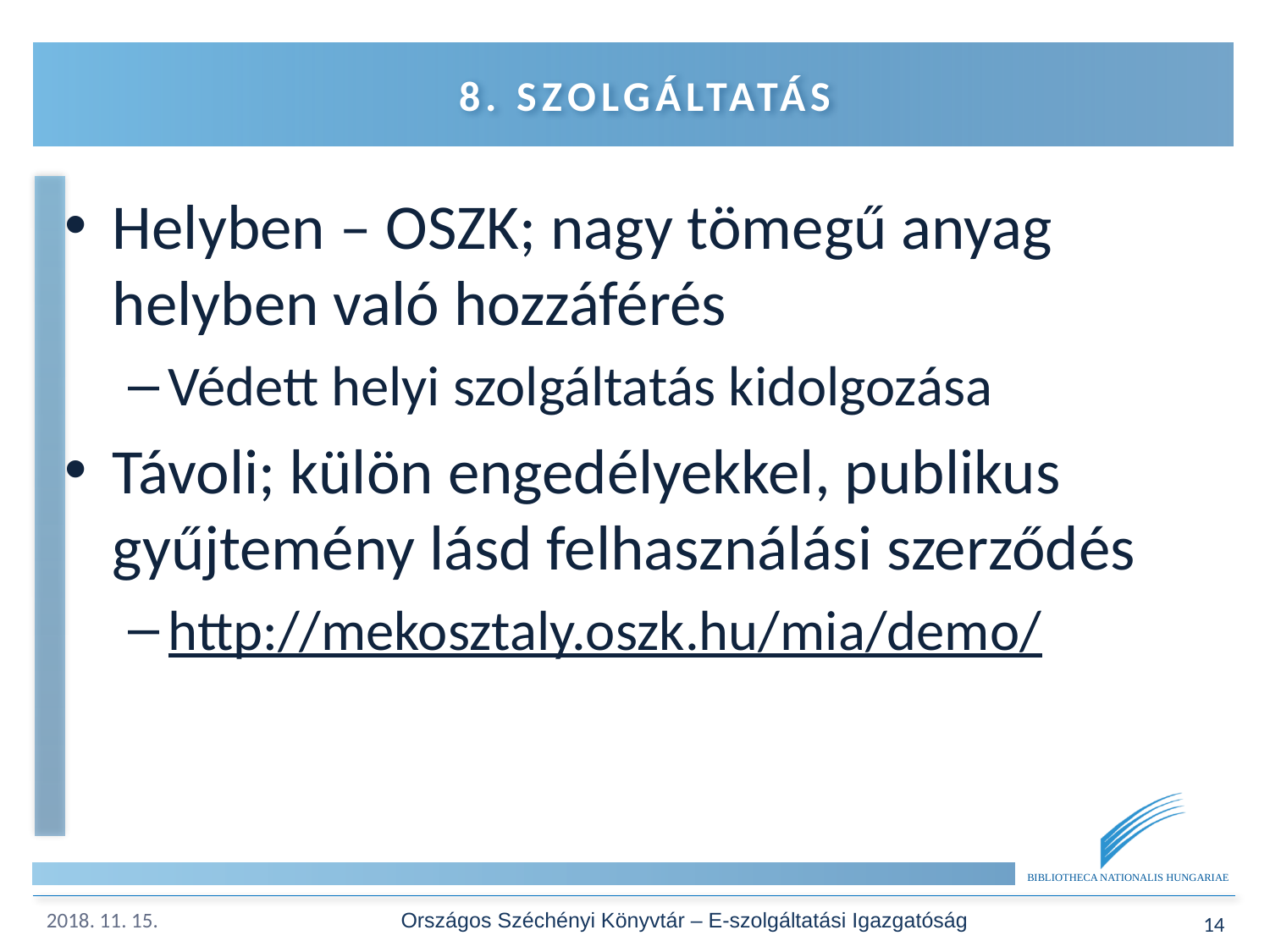

# 8. szolgáltatás
Helyben – OSZK; nagy tömegű anyag helyben való hozzáférés
Védett helyi szolgáltatás kidolgozása
Távoli; külön engedélyekkel, publikus gyűjtemény lásd felhasználási szerződés
http://mekosztaly.oszk.hu/mia/demo/
Országos Széchényi Könyvtár – E-szolgáltatási Igazgatóság
14
2018. 11. 15.